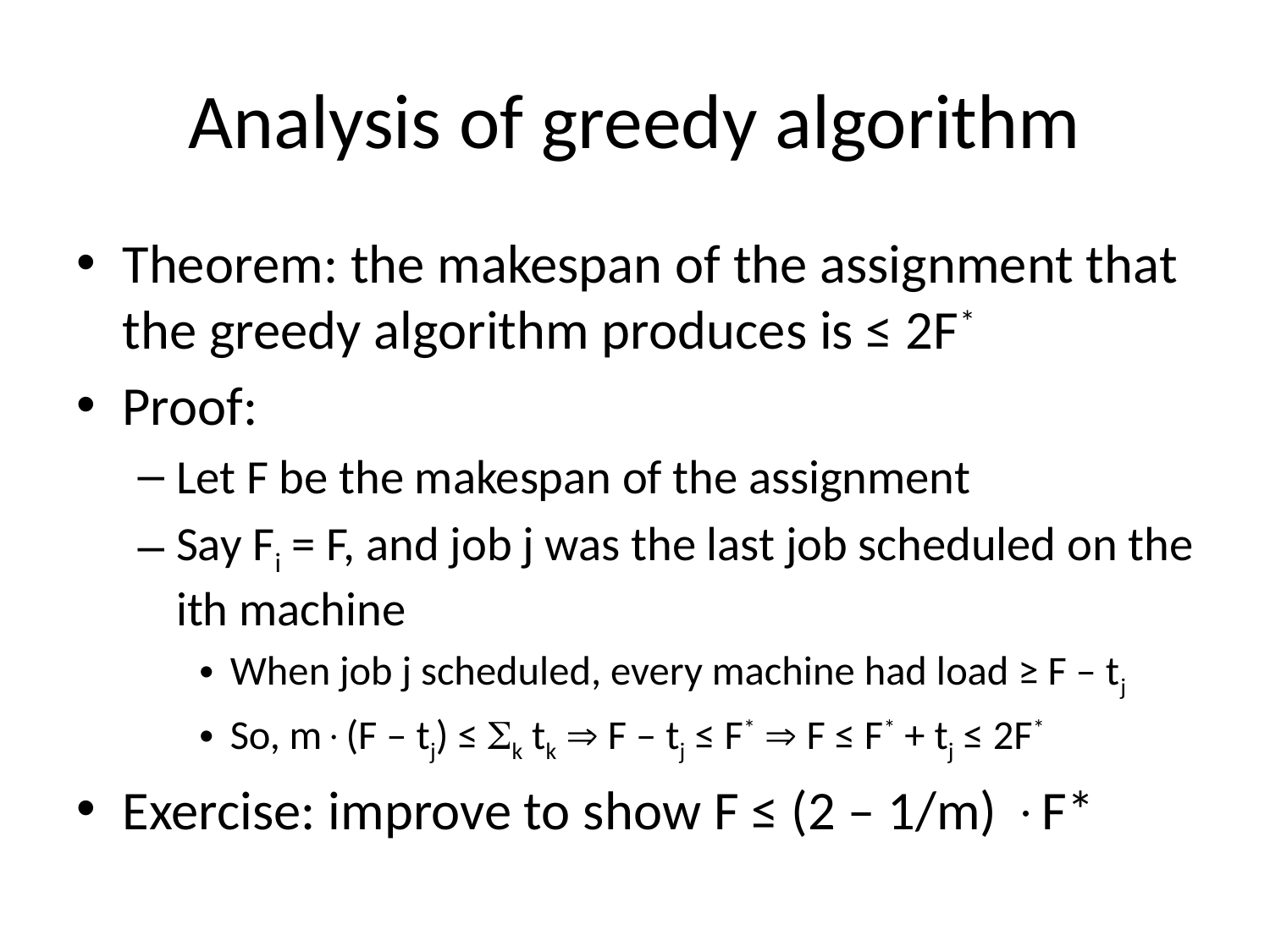

# Analysis of greedy algorithm
Theorem: the makespan of the assignment that the greedy algorithm produces is ≤ 2F*
Proof:
Let F be the makespan of the assignment
Say Fi = F, and job j was the last job scheduled on the ith machine
When job j scheduled, every machine had load ≥ F – tj
So, m⋅(F – tj) ≤ Σk tk ⇒ F – tj ≤ F* ⇒ F ≤ F* + tj ≤ 2F*
Exercise: improve to show F ≤ (2 – 1/m) ⋅F*